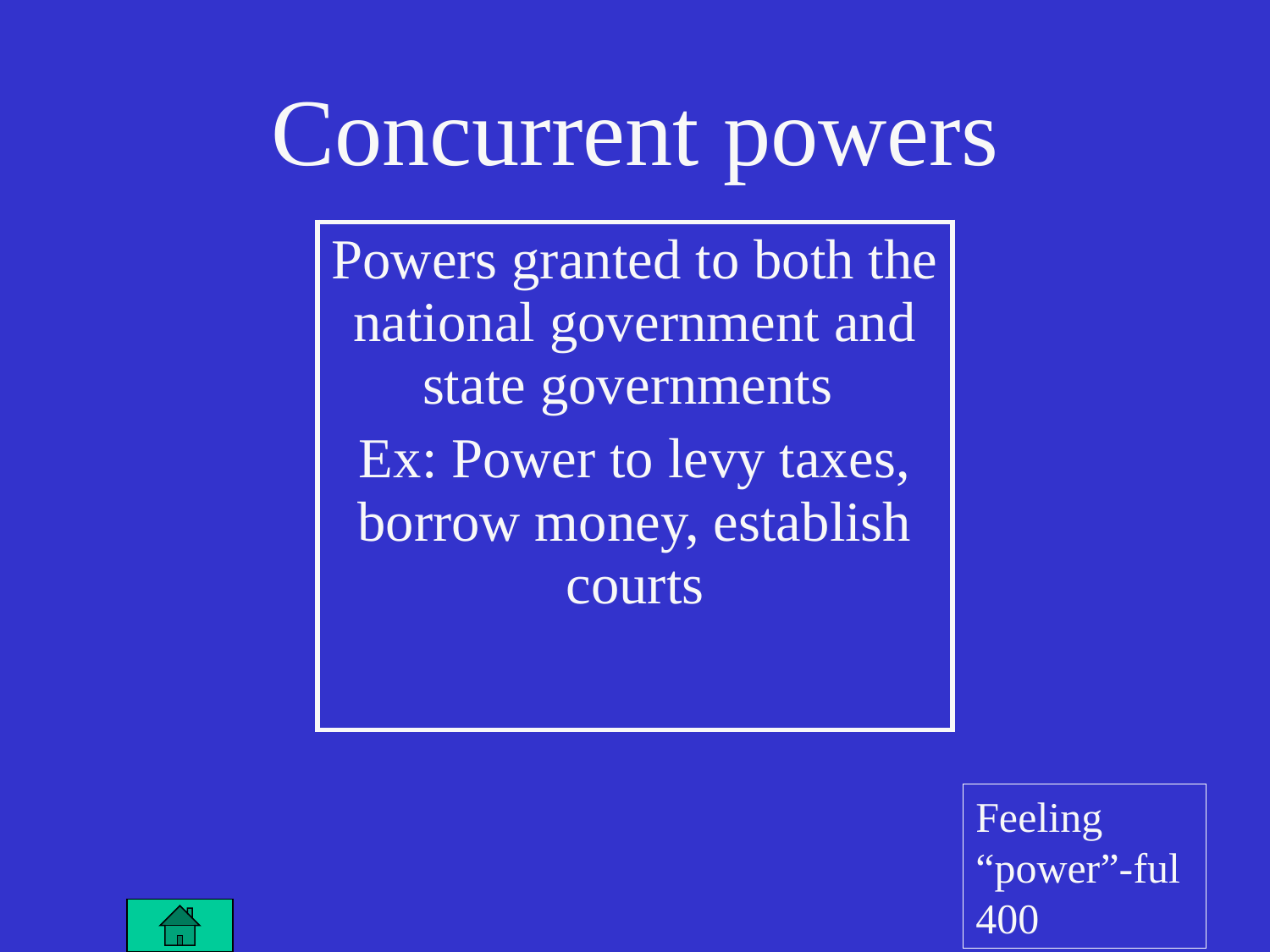

# Concurrent powers
| Powers granted to both the national government and state governments Ex: Power to levy taxes, borrow money, establish courts |
| --- |
Feeling “power”-ful 400